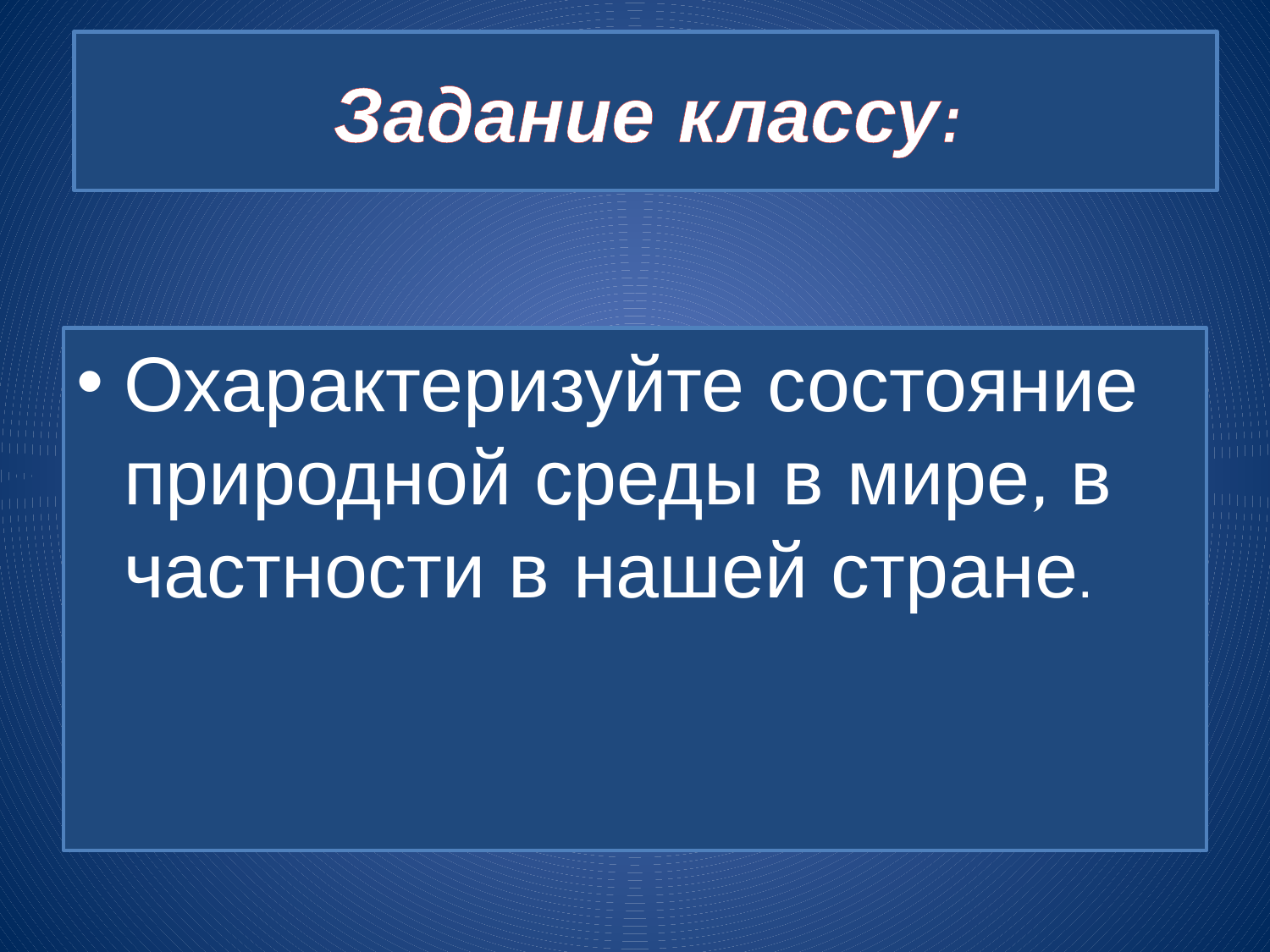

# Задание классу:
Охарактеризуйте состояние природной среды в мире, в  частности в нашей стране.